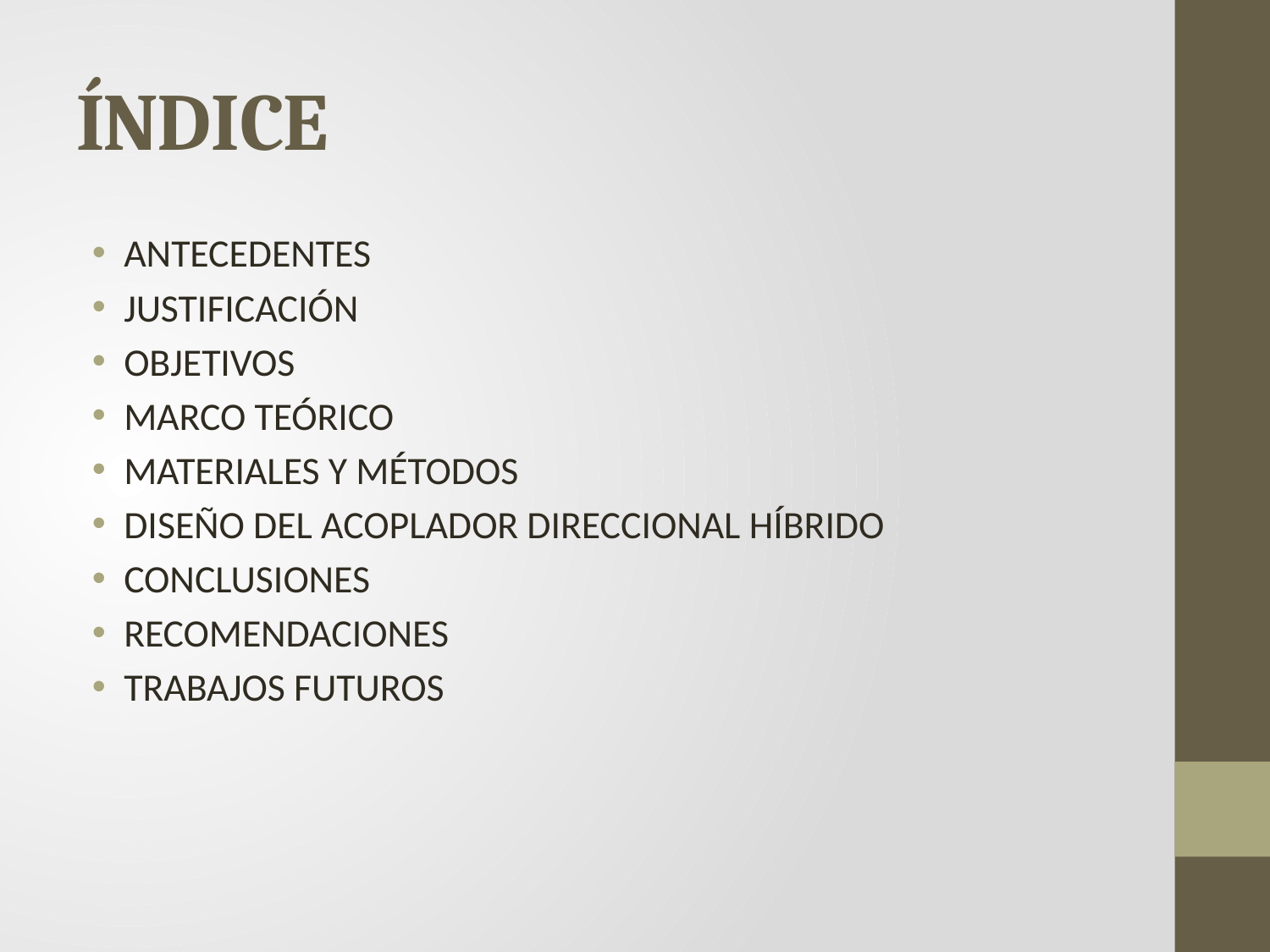

# ÍNDICE
ANTECEDENTES
JUSTIFICACIÓN
OBJETIVOS
MARCO TEÓRICO
MATERIALES Y MÉTODOS
DISEÑO DEL ACOPLADOR DIRECCIONAL HÍBRIDO
CONCLUSIONES
RECOMENDACIONES
TRABAJOS FUTUROS